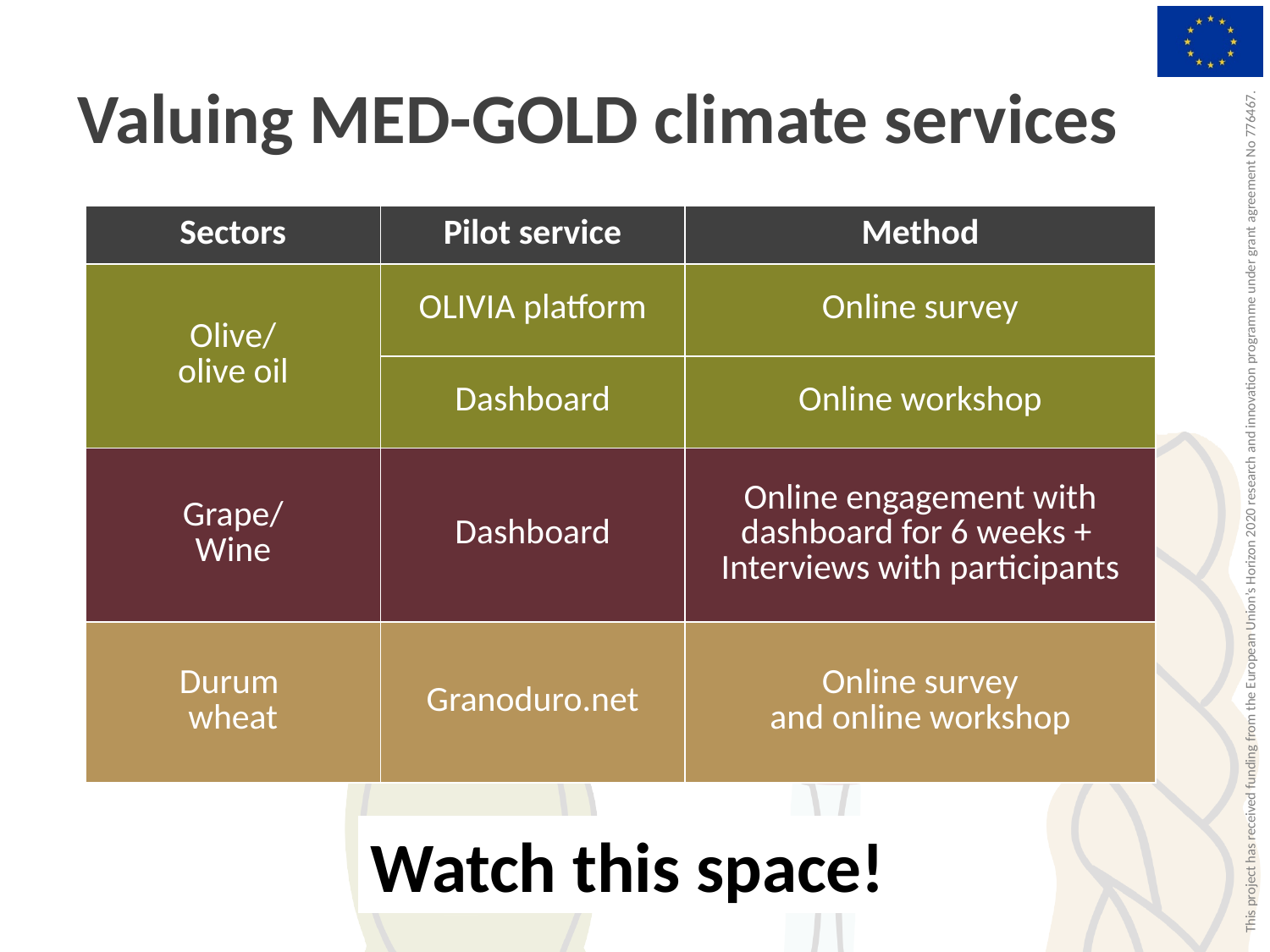

Valuing MED-GOLD climate services
| Sectors | Pilot service | Method |
| --- | --- | --- |
| Olive/ olive oil | OLIVIA platform | Online survey |
|  | Dashboard | Online workshop |
| Grape/ Wine | Dashboard | Online engagement with dashboard for 6 weeks + Interviews with participants |
| Durum wheat | Granoduro.net | Online survey and online workshop |
Watch this space!